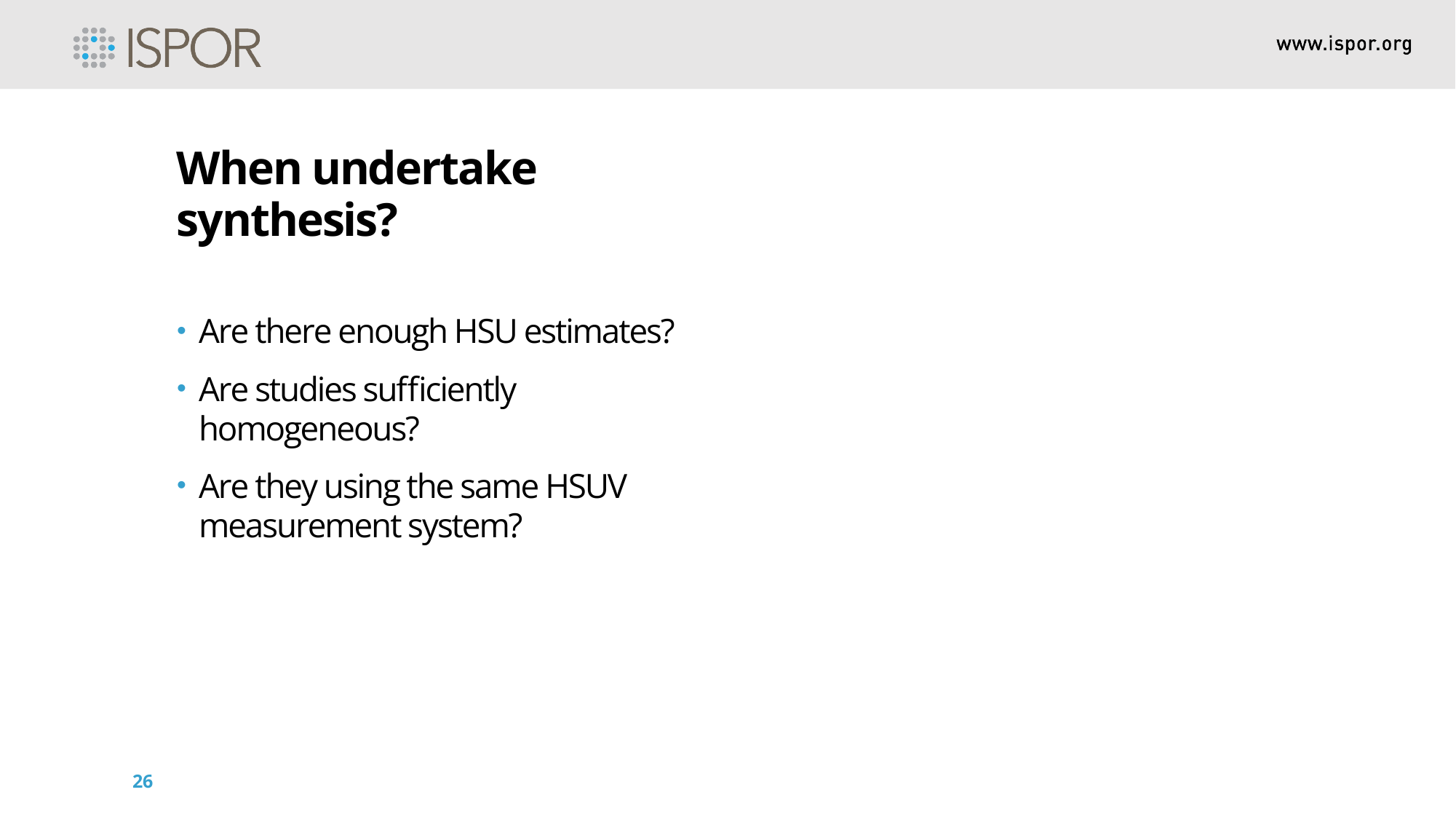

When undertake synthesis?
Are there enough HSU estimates?
Are studies sufficiently homogeneous?
Are they using the same HSUV measurement system?
26